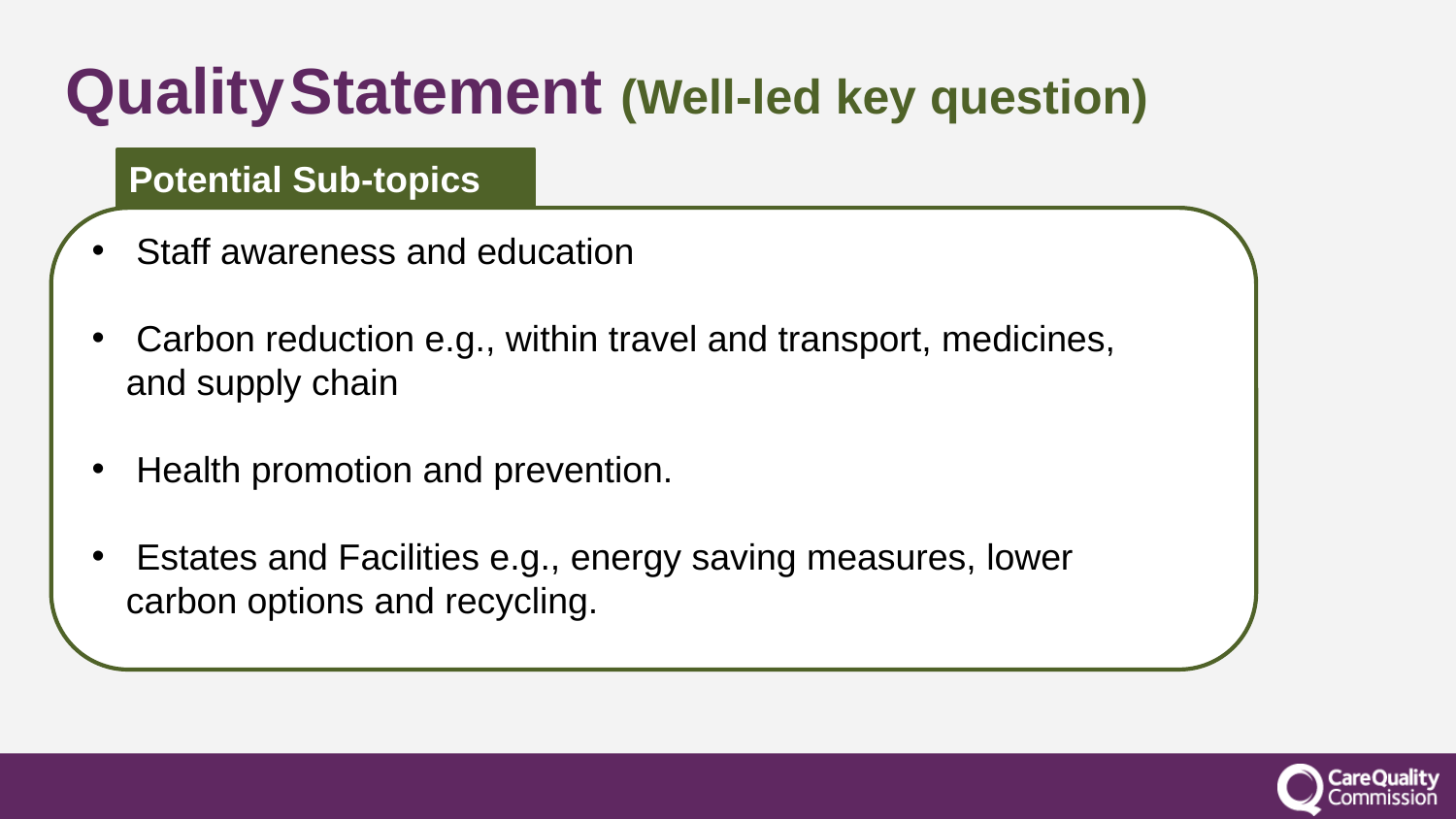

Quality Statement (Well-led key question)

Potential Sub-topics

 Staff awareness and education

 Carbon reduction e.g., within travel and transport, medicines, and supply chain

 Health promotion and prevention.

 Estates and Facilities e.g., energy saving measures, lower carbon options and recycling.